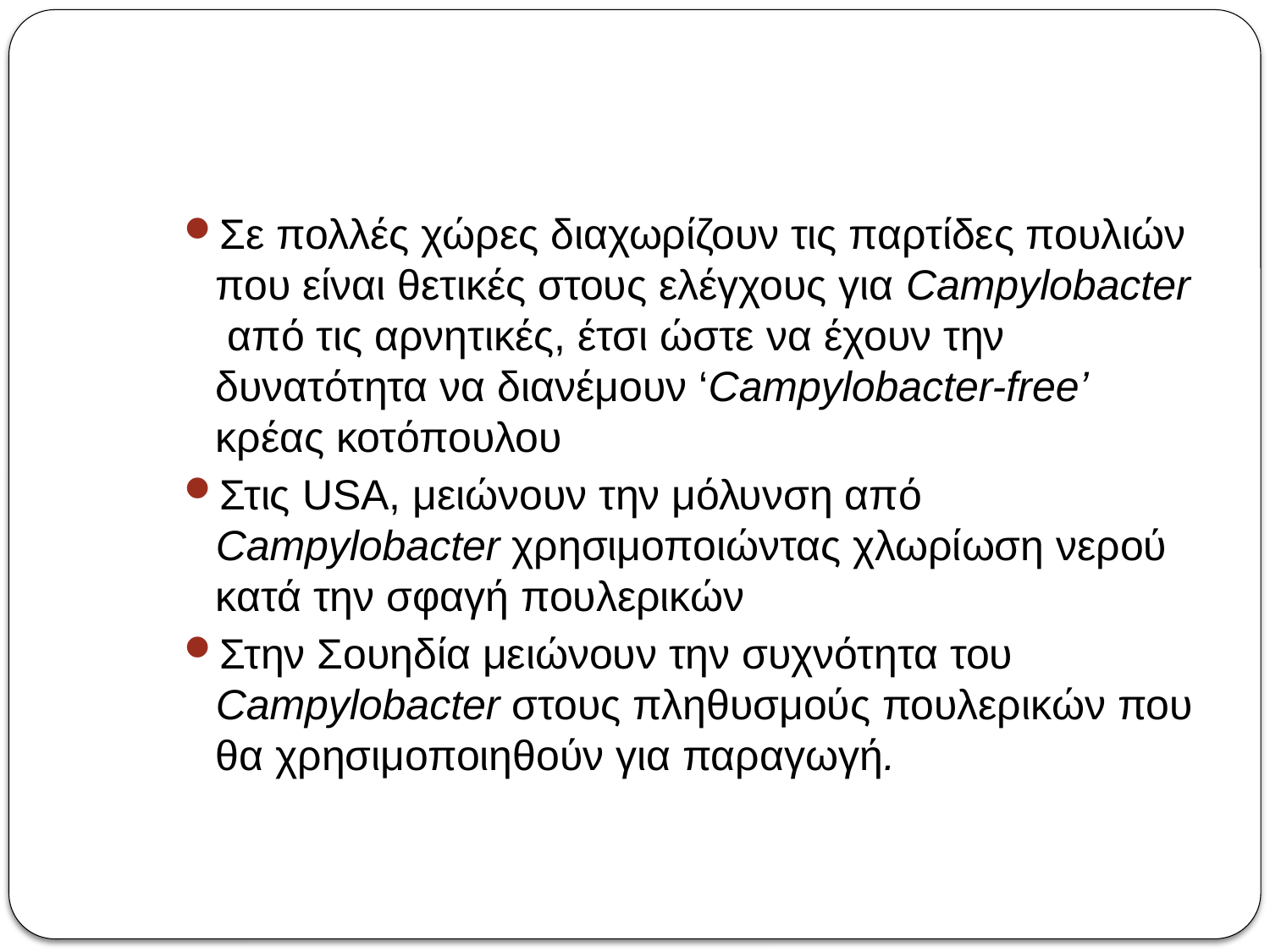

#
Σε πολλές χώρες διαχωρίζουν τις παρτίδες πουλιών που είναι θετικές στους ελέγχους για Campylobacter  από τις αρνητικές, έτσι ώστε να έχουν την δυνατότητα να διανέμουν ‘Campylobacter-free’ κρέας κοτόπουλου
Στις USA, μειώνουν την μόλυνση από Campylobacter χρησιμοποιώντας χλωρίωση νερού  κατά την σφαγή πουλερικών
Στην Σουηδία μειώνουν την συχνότητα του Campylobacter στους πληθυσμούς πουλερικών που θα χρησιμοποιηθούν για παραγωγή.